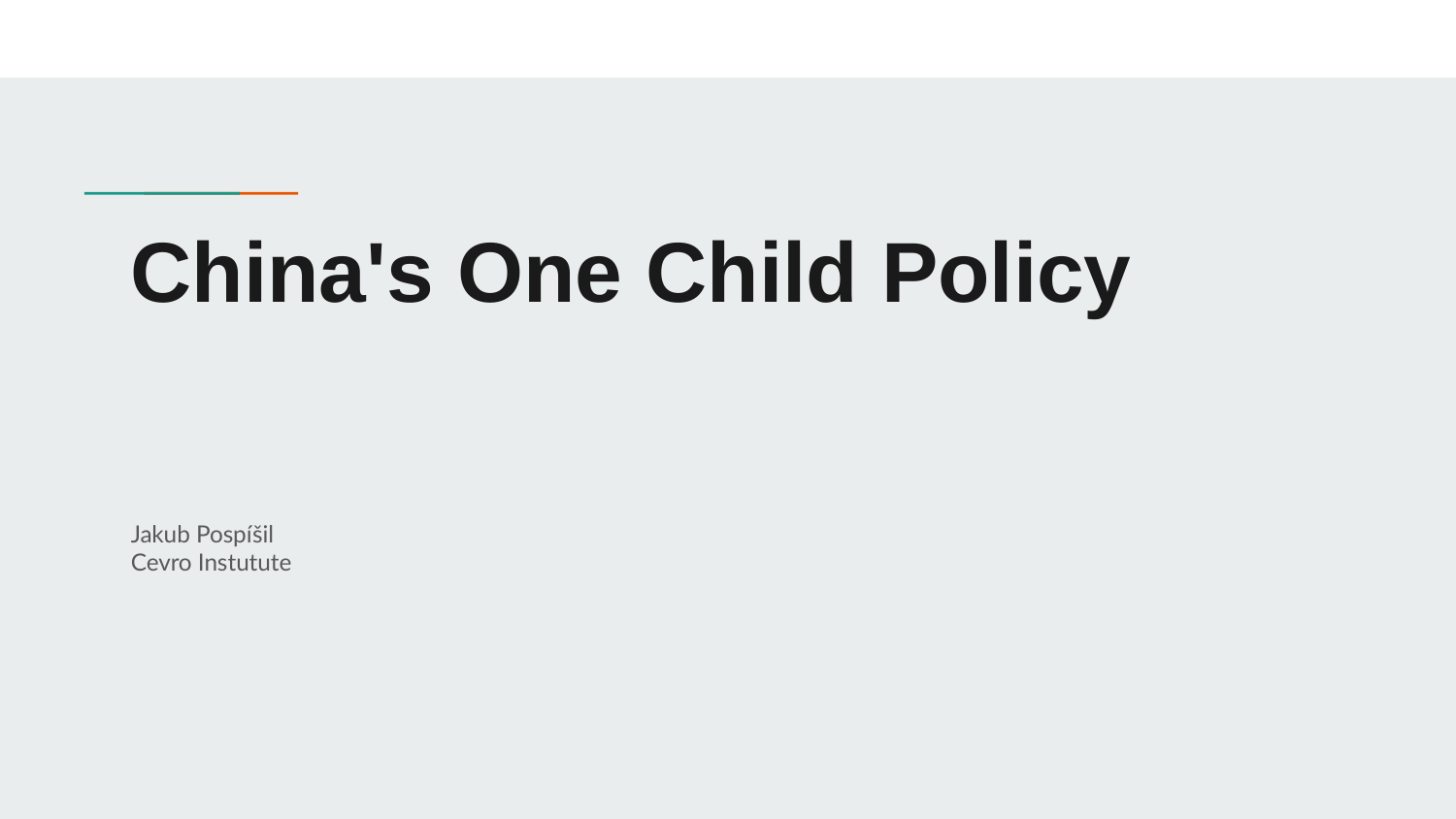

# China's One Child Policy
Jakub Pospíšil
Cevro Instutute